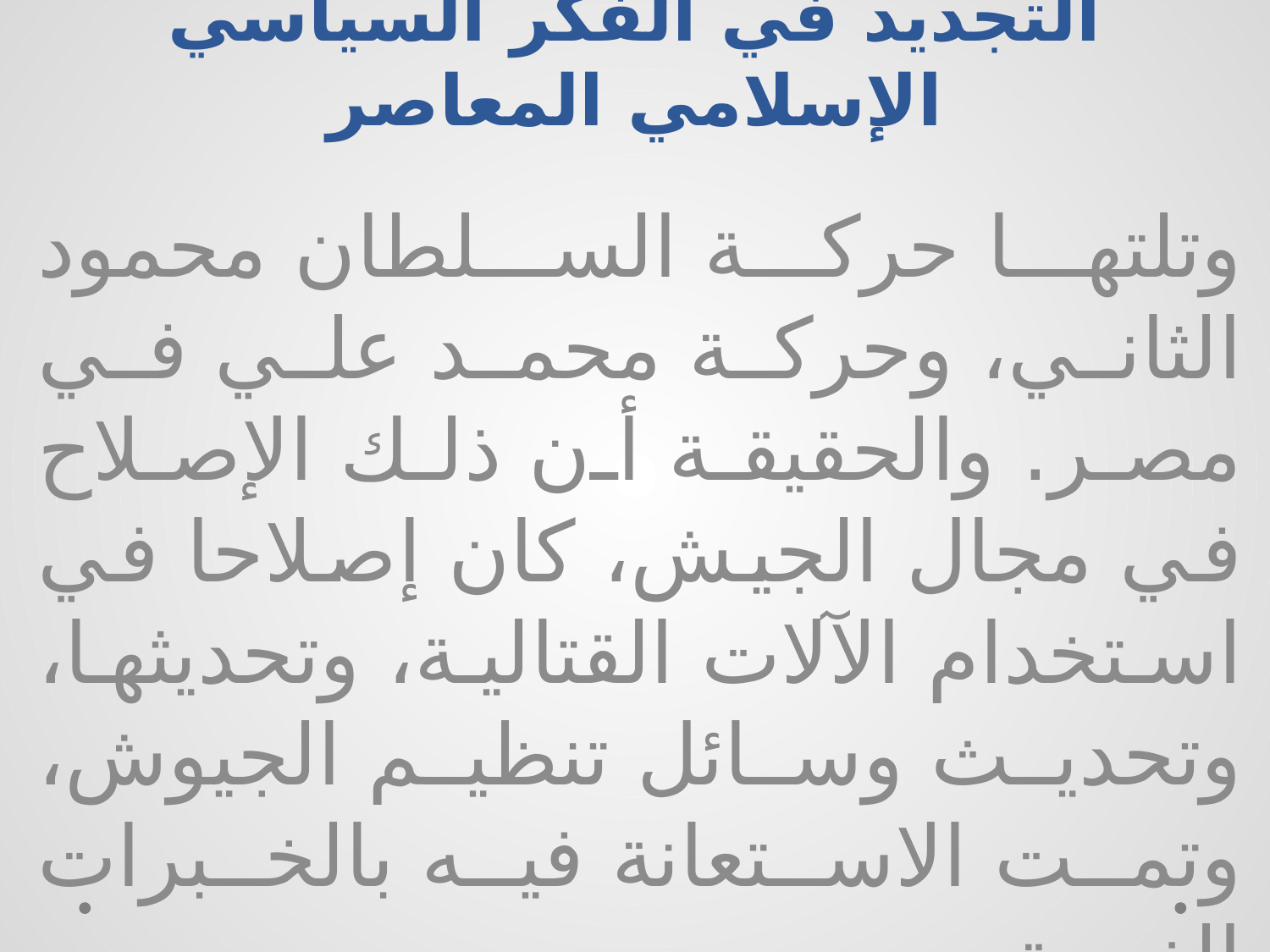

# التجديد في الفكر السياسي الإسلامي المعاصر
وتلتها حركة السلطان محمود الثاني، وحركة محمد علي في مصر. والحقيقة أن ذلك الإصلاح في مجال الجيش، كان إصلاحا في استخدام الآلات القتالية، وتحديثها، وتحديث وسائل تنظيم الجيوش، وتمت الاستعانة فيه بالخبرات الغربية.